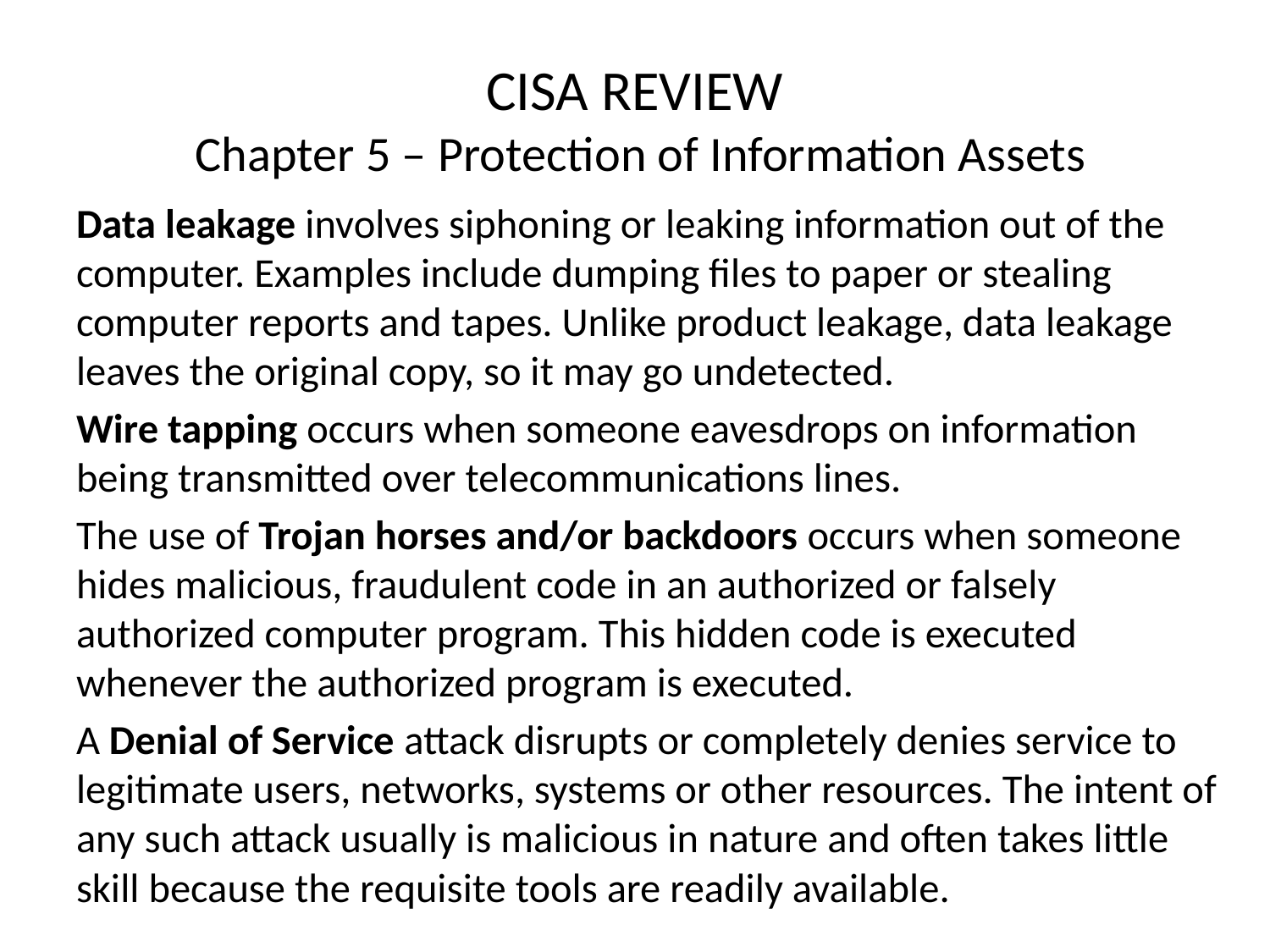

# CISA REVIEW Chapter 5 – Protection of Information Assets
Data leakage involves siphoning or leaking information out of the computer. Examples include dumping files to paper or stealing computer reports and tapes. Unlike product leakage, data leakage leaves the original copy, so it may go undetected.
Wire tapping occurs when someone eavesdrops on information being transmitted over telecommunications lines.
The use of Trojan horses and/or backdoors occurs when someone hides malicious, fraudulent code in an authorized or falsely authorized computer program. This hidden code is executed whenever the authorized program is executed.
A Denial of Service attack disrupts or completely denies service to legitimate users, networks, systems or other resources. The intent of any such attack usually is malicious in nature and often takes little skill because the requisite tools are readily available.